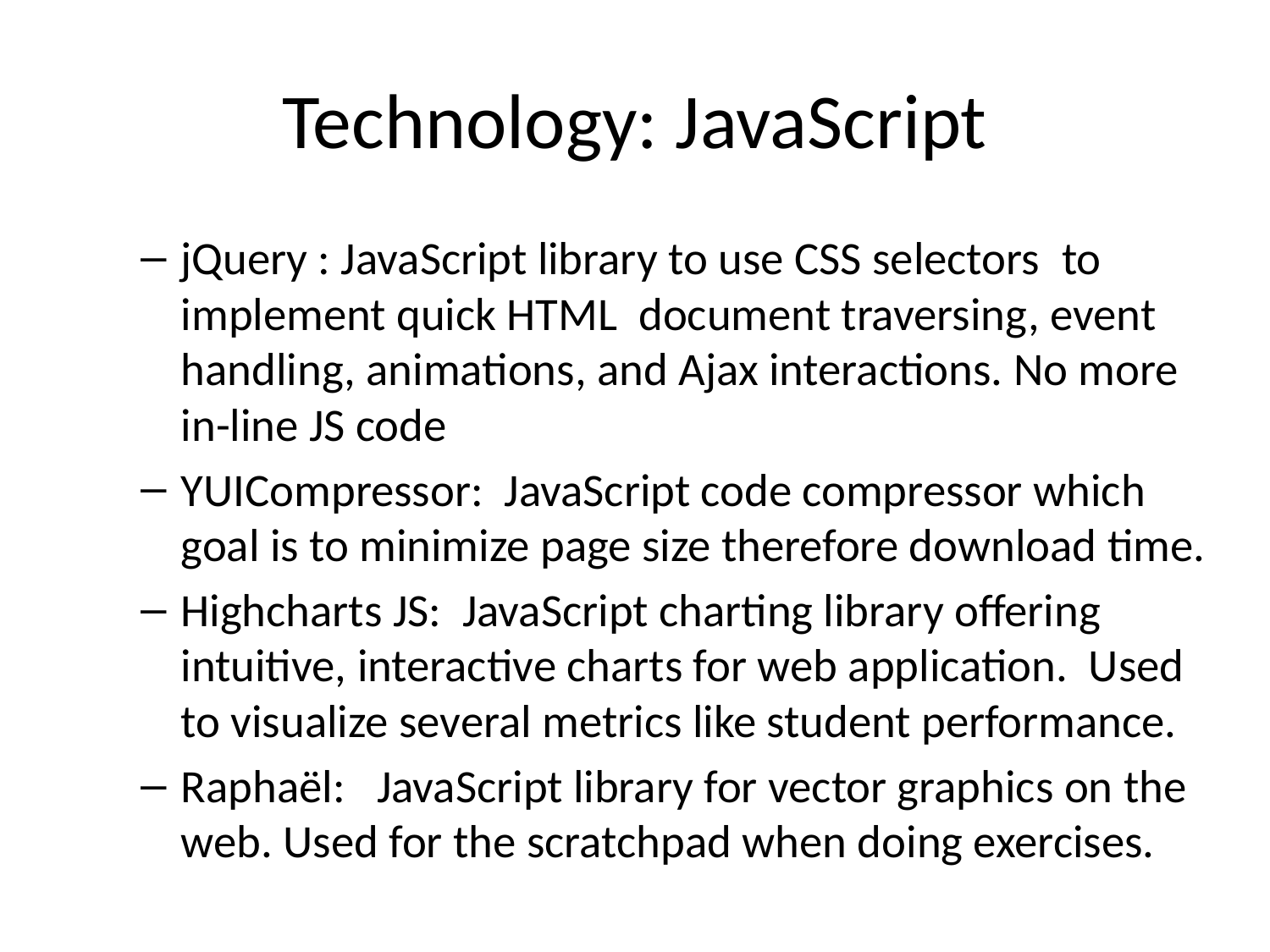

# Technology: JavaScript
jQuery : JavaScript library to use CSS selectors  to implement quick HTML  document traversing, event handling, animations, and Ajax interactions. No more in-line JS code
YUICompressor:  JavaScript code compressor which goal is to minimize page size therefore download time.
Highcharts JS:  JavaScript charting library offering intuitive, interactive charts for web application.  Used to visualize several metrics like student performance.
Raphaël:   JavaScript library for vector graphics on the web. Used for the scratchpad when doing exercises.